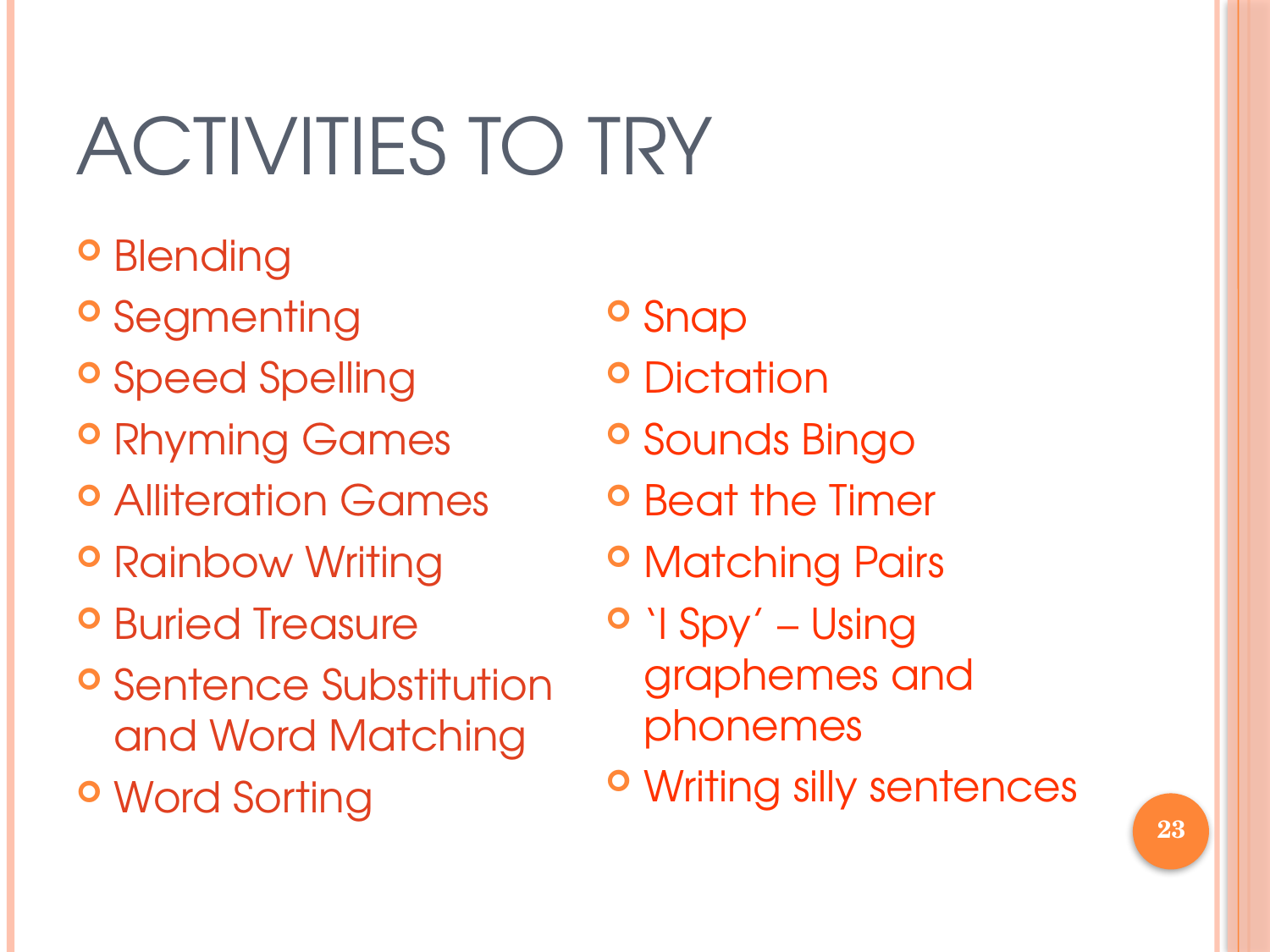

# ACTIVITIES TO TRY
Blending
Segmenting
Speed Spelling
Rhyming Games
Alliteration Games
Rainbow Writing
Buried Treasure
Sentence Substitution and Word Matching
Word Sorting

Snap
Dictation
Sounds Bingo
Beat the Timer
Matching Pairs
‘I Spy’ – Using graphemes and phonemes
Writing silly sentences

23